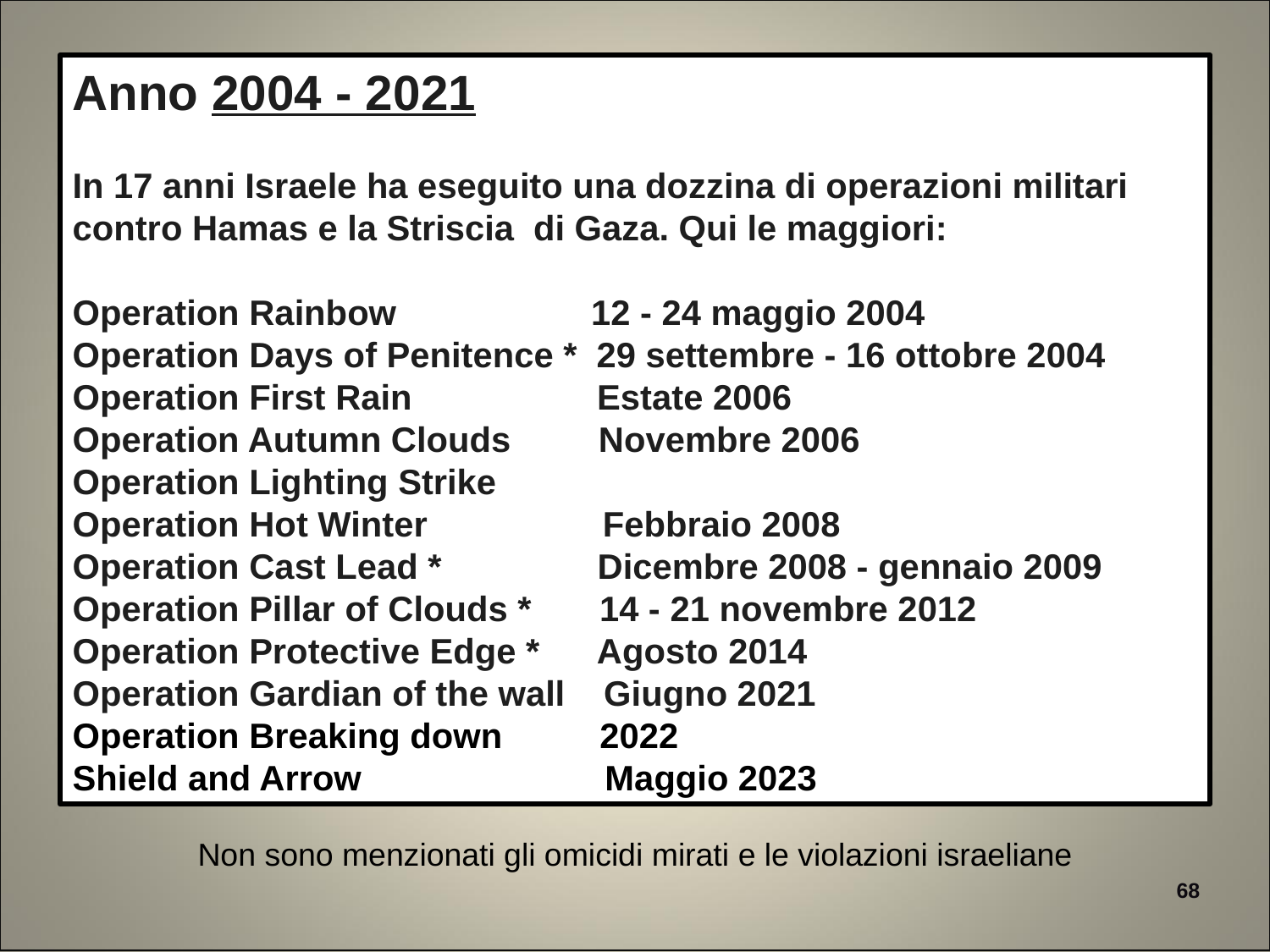

Anno 2004 - 2021

In 17 anni Israele ha eseguito una dozzina di operazioni militari
contro Hamas e la Striscia  di Gaza. Qui le maggiori:

Operation Rainbow                    12 - 24 maggio 2004
Operation Days of Penitence *  29 settembre - 16 ottobre 2004
Operation First Rain                   Estate 2006
Operation Autumn Clouds         Novembre 2006
Operation Lighting Strike
Operation Hot Winter                  Febbraio 2008
Operation Cast Lead *                Dicembre 2008 - gennaio 2009
Operation Pillar of Clouds *       14 - 21 novembre 2012
Operation Protective Edge *      Agosto 2014
Operation Gardian of the wall    Giugno 2021
Operation Breaking down          2022
Shield and Arrow                         Maggio 2023
Non sono menzionati gli omicidi mirati e le violazioni israeliane
68